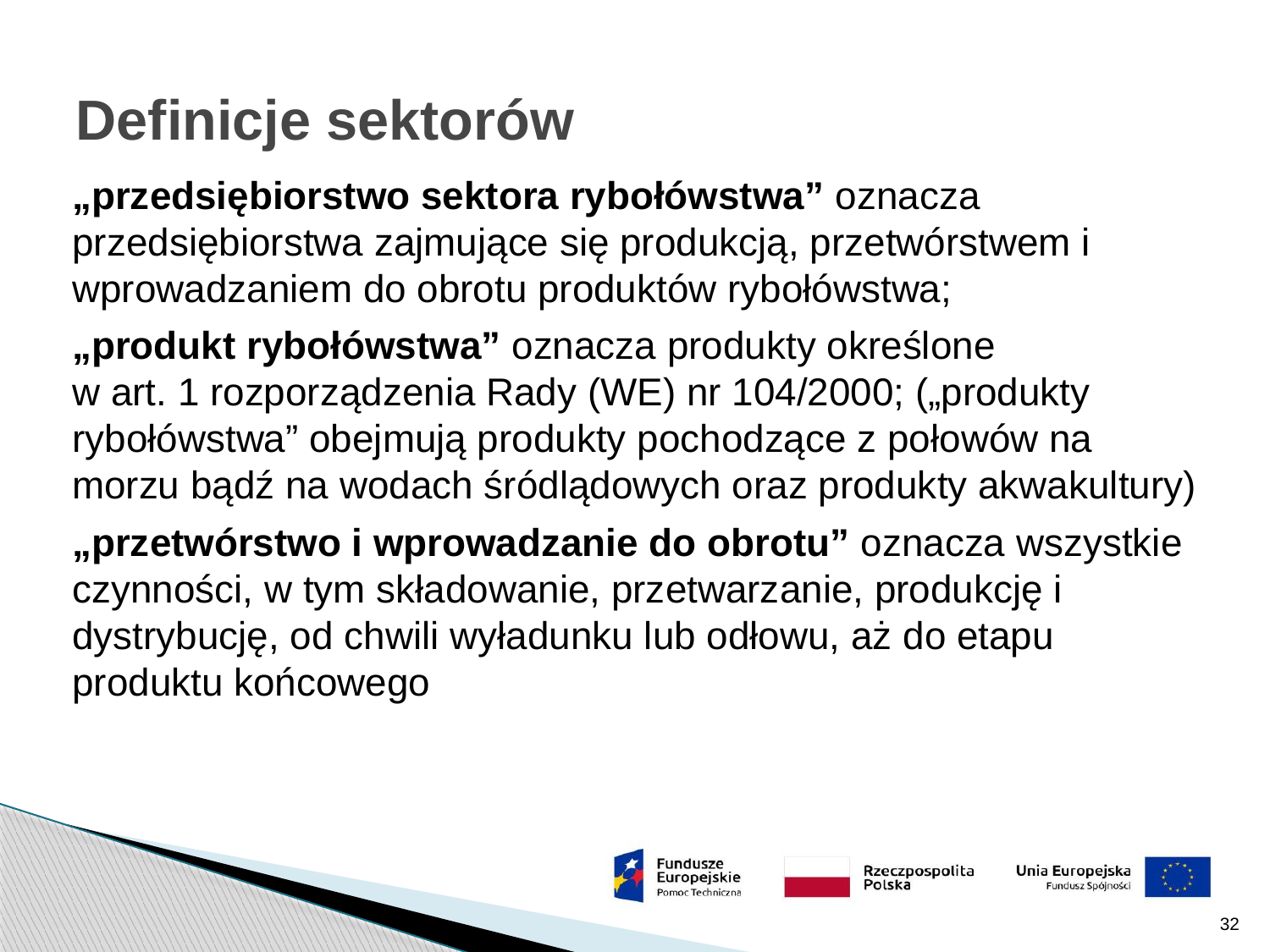

# Definicje sektorów
„przedsiębiorstwo sektora rybołówstwa” oznacza przedsiębiorstwa zajmujące się produkcją, przetwórstwem i wprowadzaniem do obrotu produktów rybołówstwa;
„produkt rybołówstwa” oznacza produkty określone
w art. 1 rozporządzenia Rady (WE) nr 104/2000; („produkty rybołówstwa” obejmują produkty pochodzące z połowów na morzu bądź na wodach śródlądowych oraz produkty akwakultury)
„przetwórstwo i wprowadzanie do obrotu” oznacza wszystkie czynności, w tym składowanie, przetwarzanie, produkcję i dystrybucję, od chwili wyładunku lub odłowu, aż do etapu produktu końcowego
32